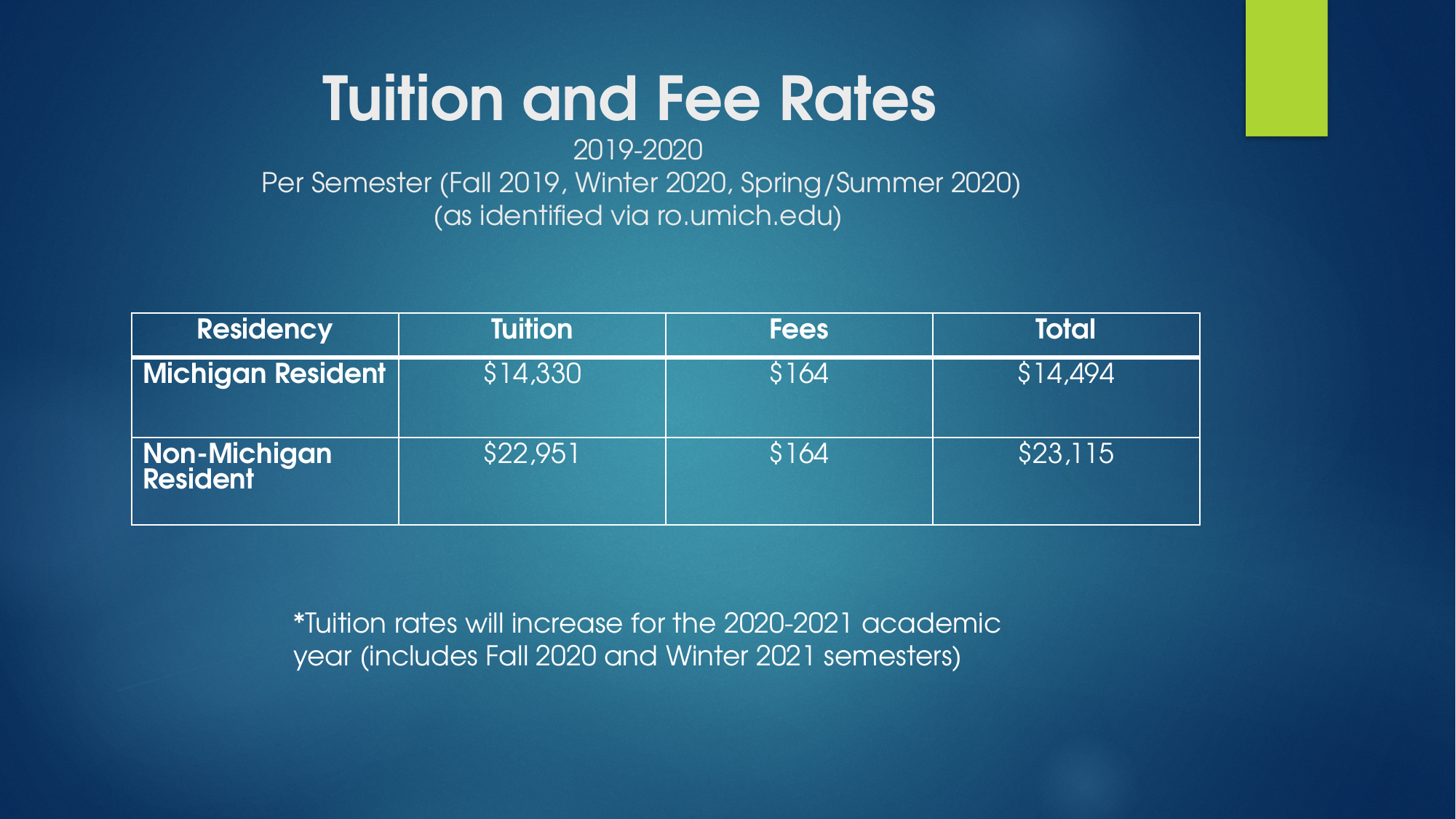

# Tuition and Fee Rates 2019-2020 Per Semester (Fall 2019, Winter 2020, Spring/Summer 2020) (as identified via ro.umich.edu)
| Residency | Tuition | Fees | Total |
| --- | --- | --- | --- |
| Michigan Resident | $14,330 | $164 | $14,494 |
| Non-Michigan Resident | $22,951 | $164 | $23,115 |
*Tuition rates will increase for the 2020-2021 academic year (includes Fall 2020 and Winter 2021 semesters)